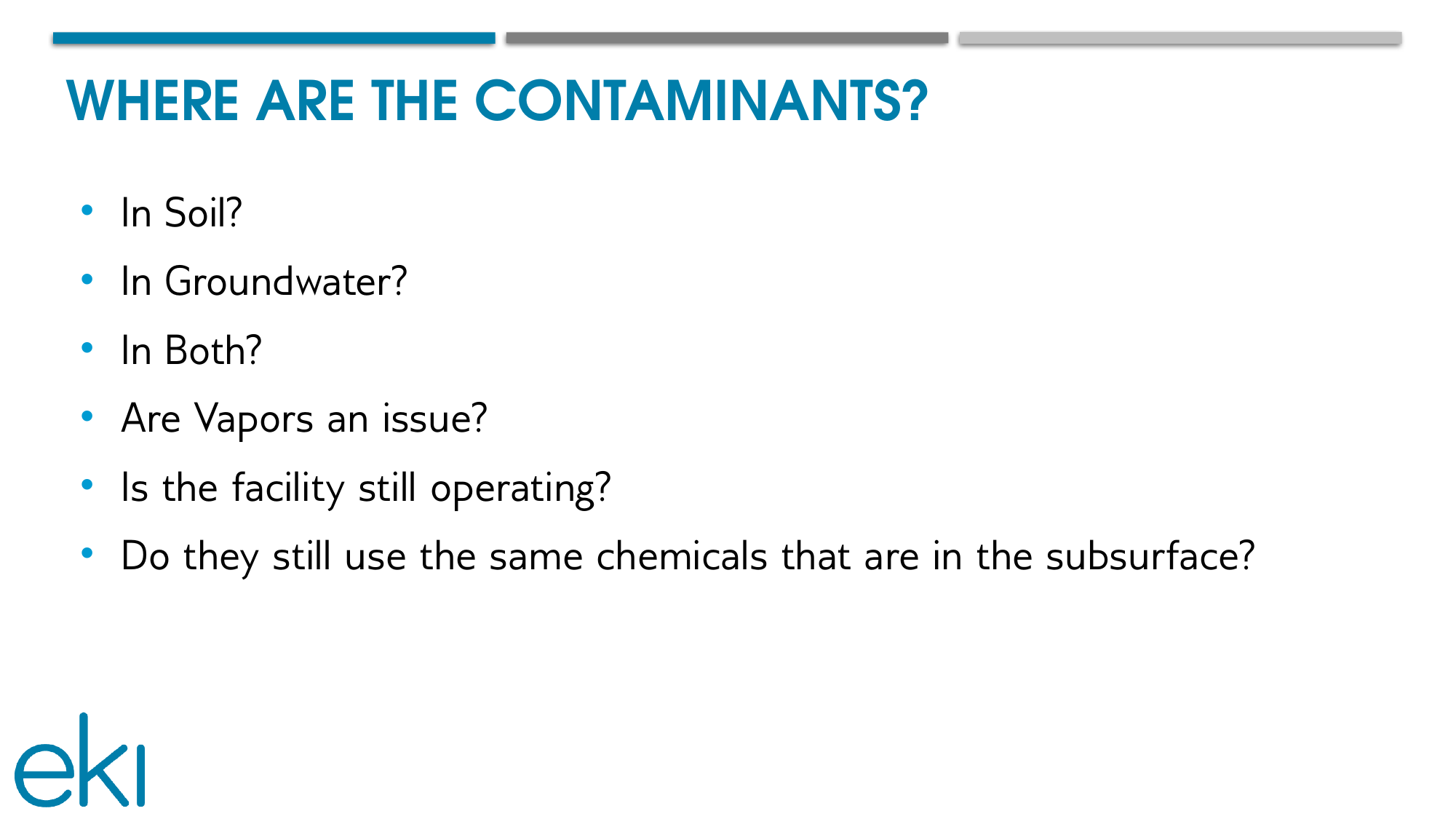

# WhERE ARE THE CONTAMINANTS?
In Soil?
In Groundwater?
In Both?
Are Vapors an issue?
Is the facility still operating?
Do they still use the same chemicals that are in the subsurface?